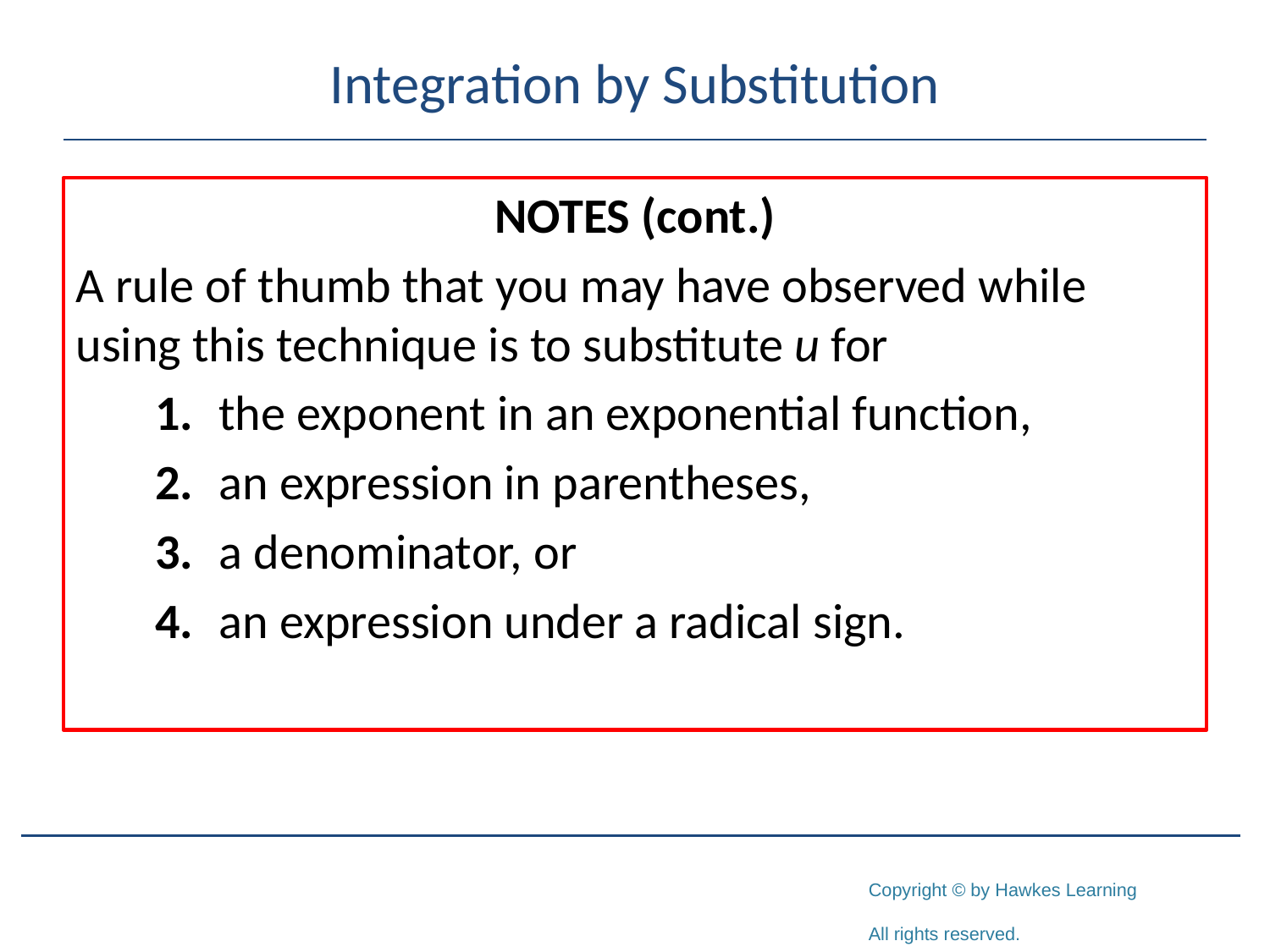

# Integration by Substitution
NOTES (cont.)
A rule of thumb that you may have observed while using this technique is to substitute u for
1.	the exponent in an exponential function,
2.	an expression in parentheses,
3.	a denominator, or
4.	an expression under a radical sign.